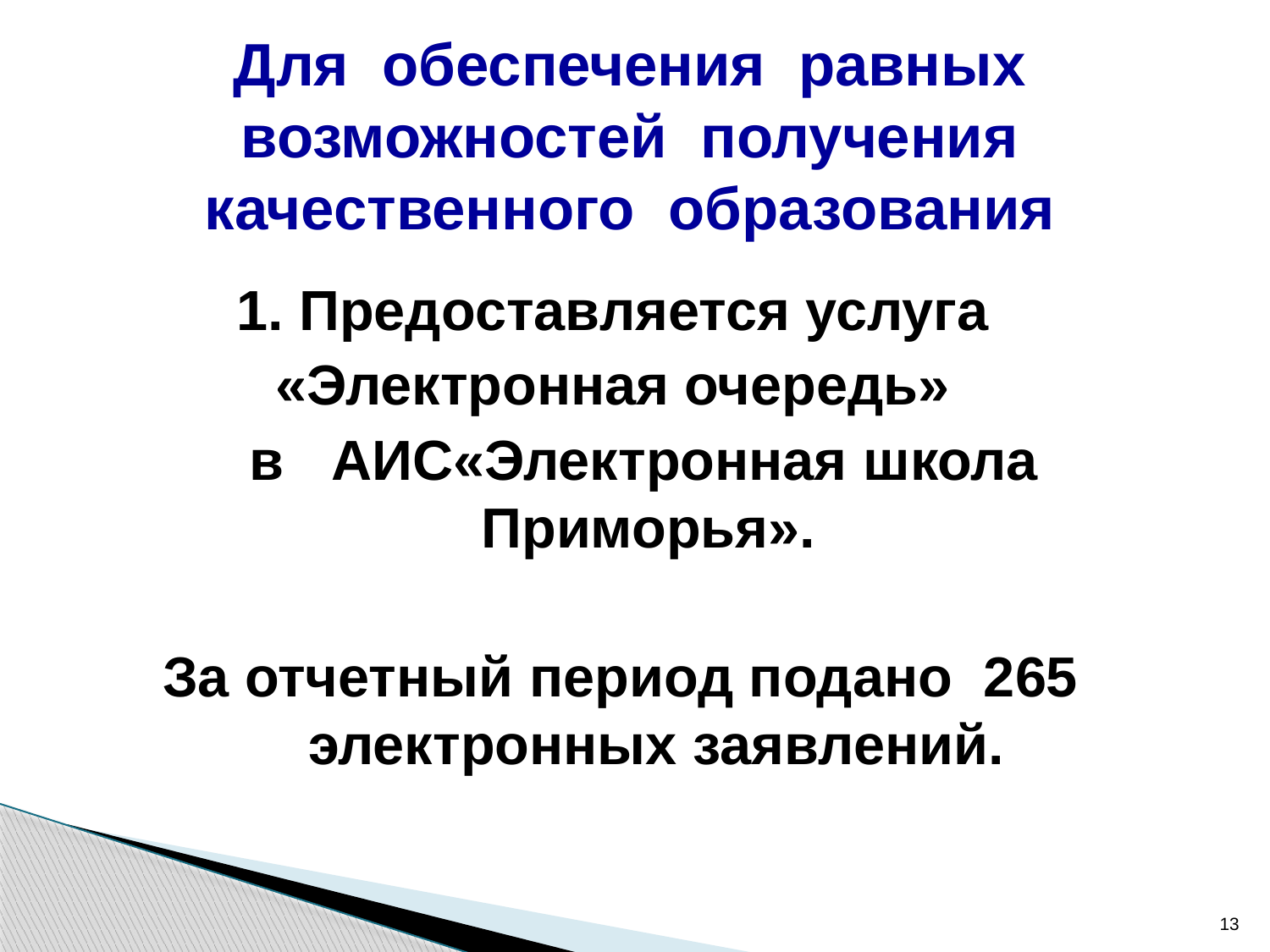

# Для  обеспечения  равных возможностей  получения качественного  образования
1. Предоставляется услуга
«Электронная очередь»
    в   АИС«Электронная школа  Приморья».

За отчетный период подано  265 электронных заявлений.
13